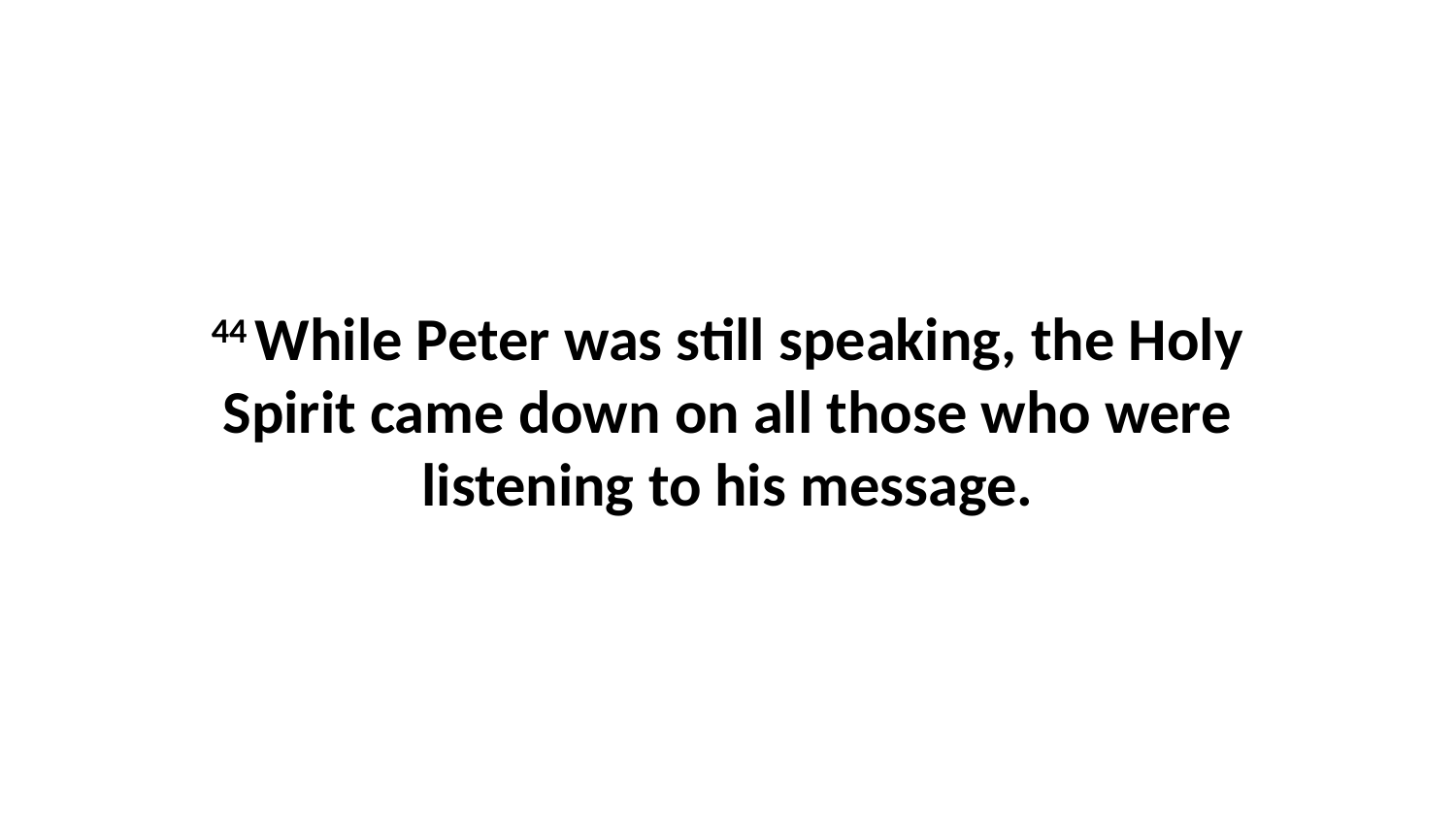

44 While Peter was still speaking, the Holy Spirit came down on all those who were listening to his message.